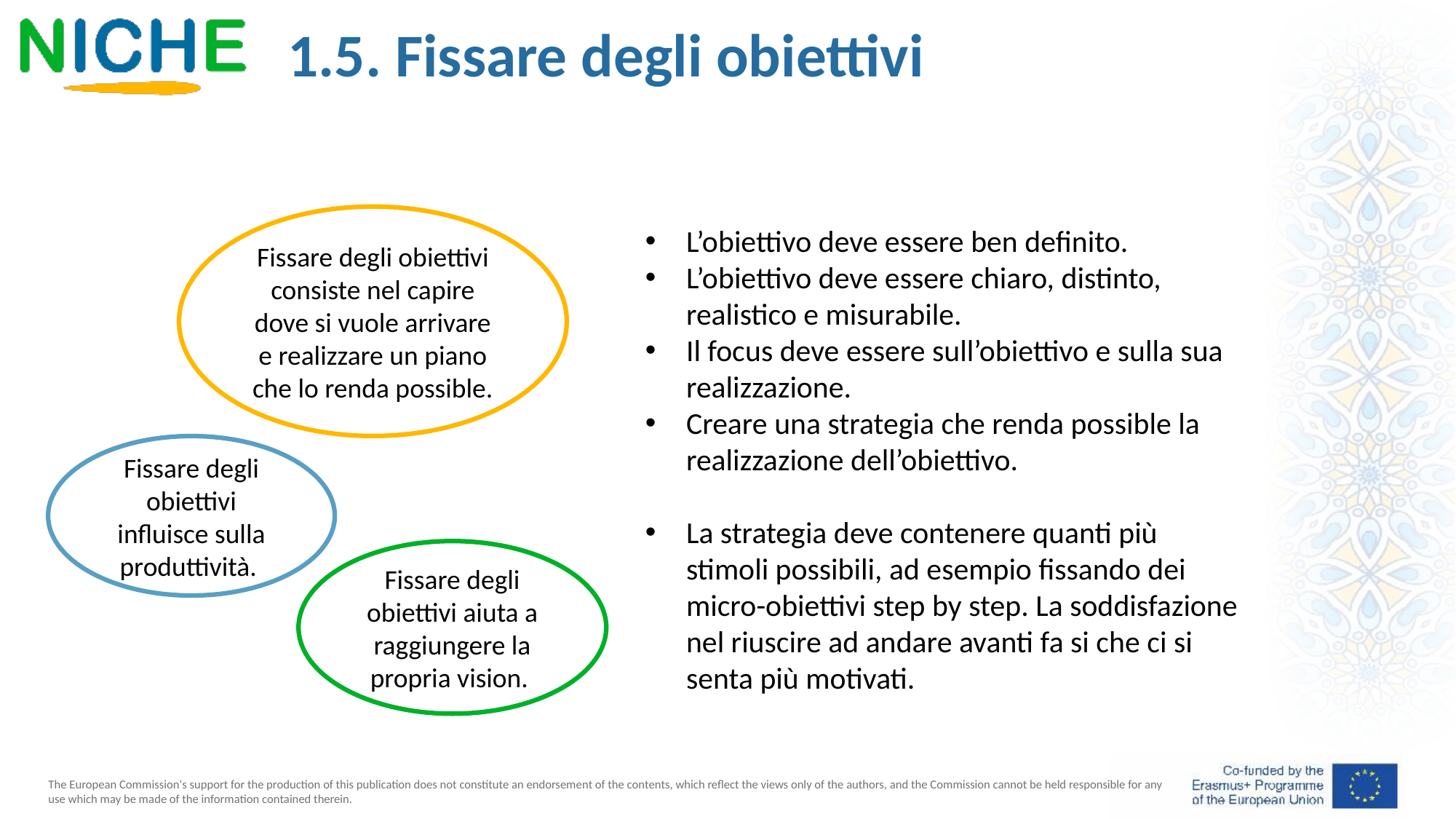

1.5. Fissare degli obiettivi
​
L’obiettivo deve essere ben definito.
L’obiettivo deve essere chiaro, distinto, realistico e misurabile.
Il focus deve essere sull’obiettivo e sulla sua realizzazione.
Creare una strategia che renda possible la realizzazione dell’obiettivo.

La strategia deve contenere quanti più stimoli possibili, ad esempio fissando dei micro-obiettivi step by step. La soddisfazione nel riuscire ad andare avanti fa si che ci si senta più motivati.
Fissare degli obiettivi consiste nel capire dove si vuole arrivare e realizzare un piano che lo renda possible.
Fissare degli obiettivi influisce sulla produttività.
Fissare degli obiettivi aiuta a raggiungere la propria vision.